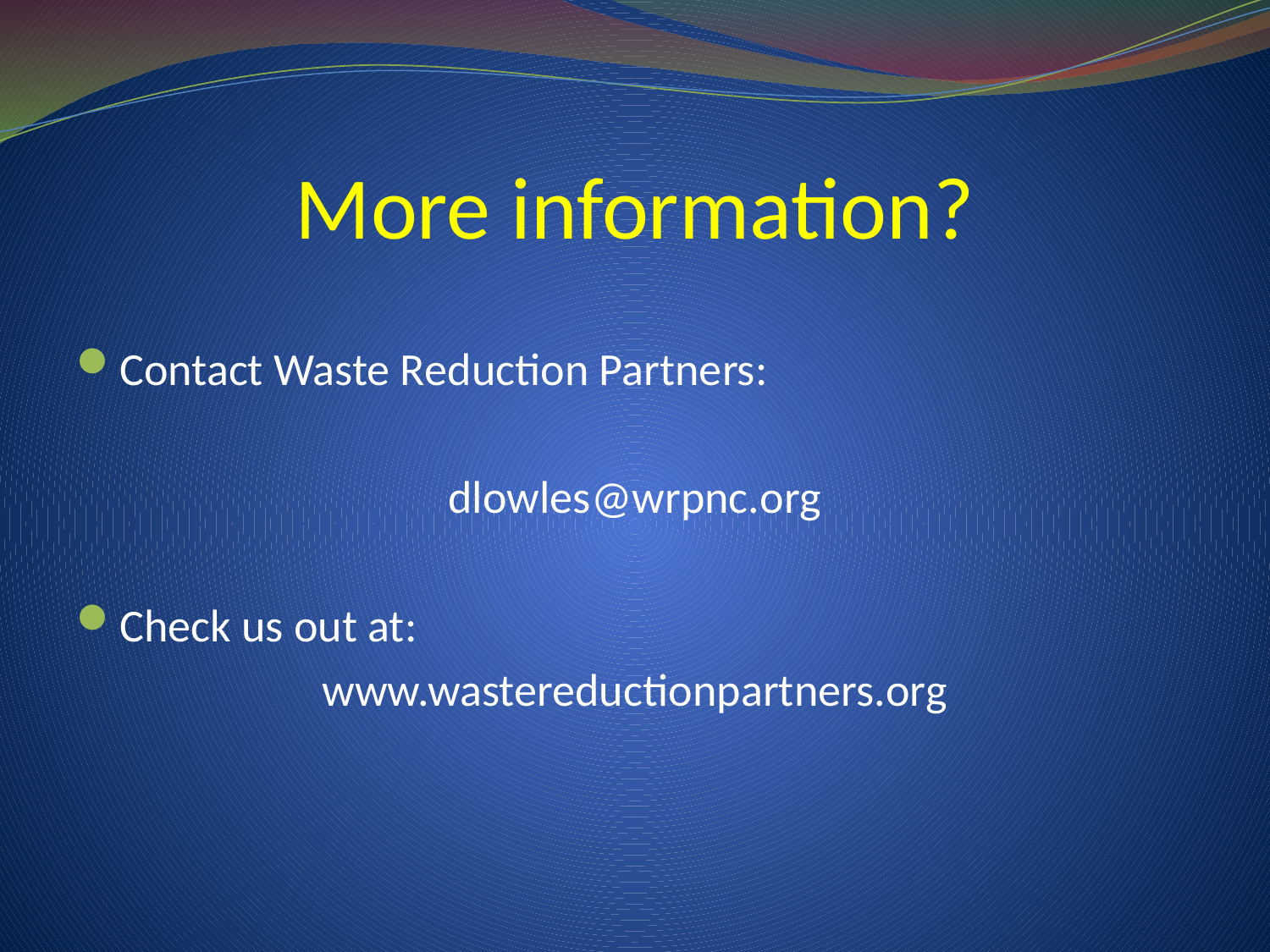

# More information?

Contact Waste Reduction Partners:

dlowles@wrpnc.org

Check us out at:
www.wastereductionpartners.org